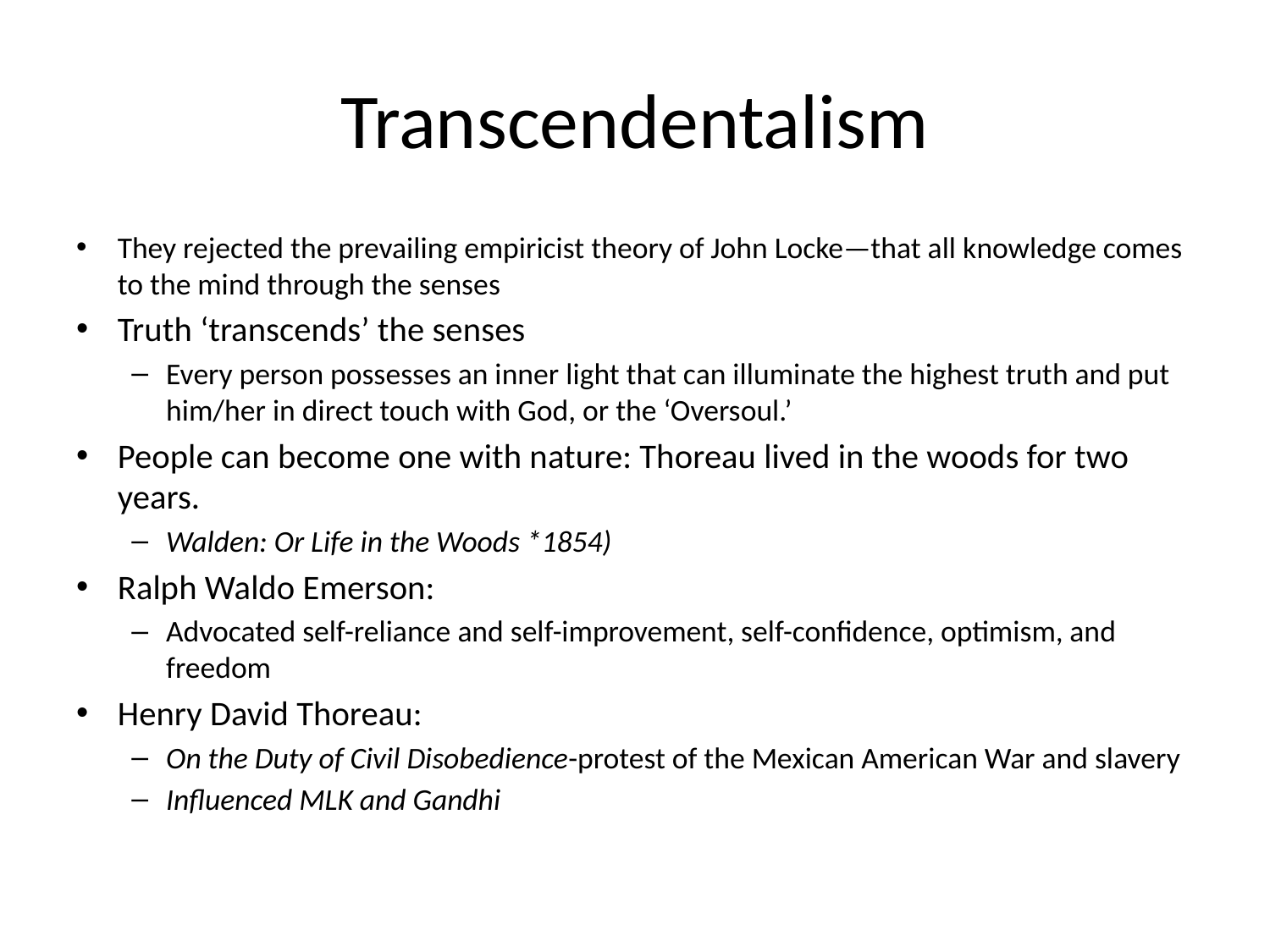

# Transcendentalism
They rejected the prevailing empiricist theory of John Locke—that all knowledge comes to the mind through the senses
Truth ‘transcends’ the senses
Every person possesses an inner light that can illuminate the highest truth and put him/her in direct touch with God, or the ‘Oversoul.’
People can become one with nature: Thoreau lived in the woods for two years.
Walden: Or Life in the Woods *1854)
Ralph Waldo Emerson:
Advocated self-reliance and self-improvement, self-confidence, optimism, and freedom
Henry David Thoreau:
On the Duty of Civil Disobedience-protest of the Mexican American War and slavery
Influenced MLK and Gandhi